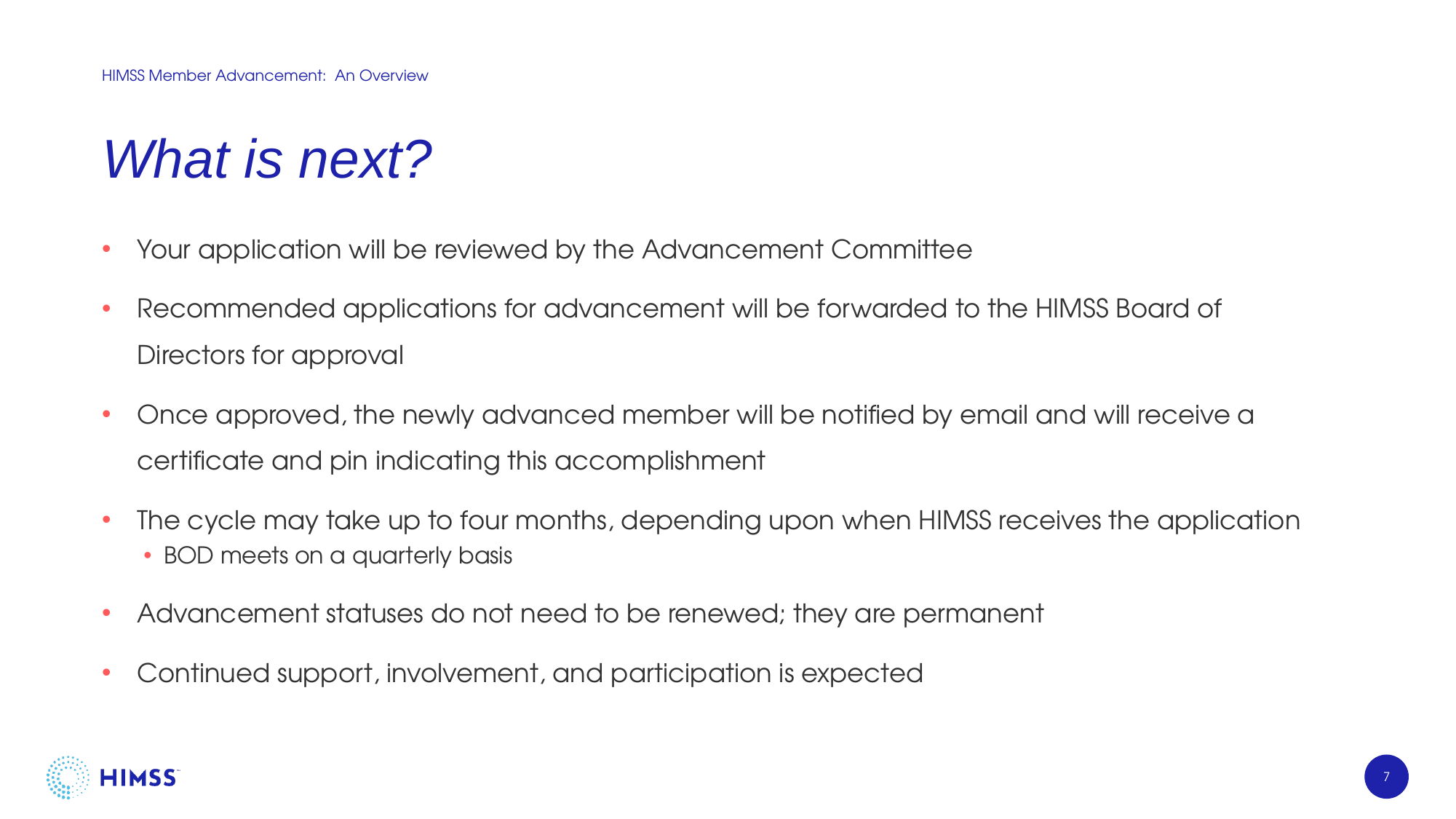

# What is next?
Your application will be reviewed by the Advancement Committee
Recommended applications for advancement will be forwarded to the HIMSS Board of Directors for approval
Once approved, the newly advanced member will be notified by email and will receive a certificate and pin indicating this accomplishment
The cycle may take up to four months, depending upon when HIMSS receives the application
BOD meets on a quarterly basis
Advancement statuses do not need to be renewed; they are permanent
Continued support, involvement, and participation is expected

7